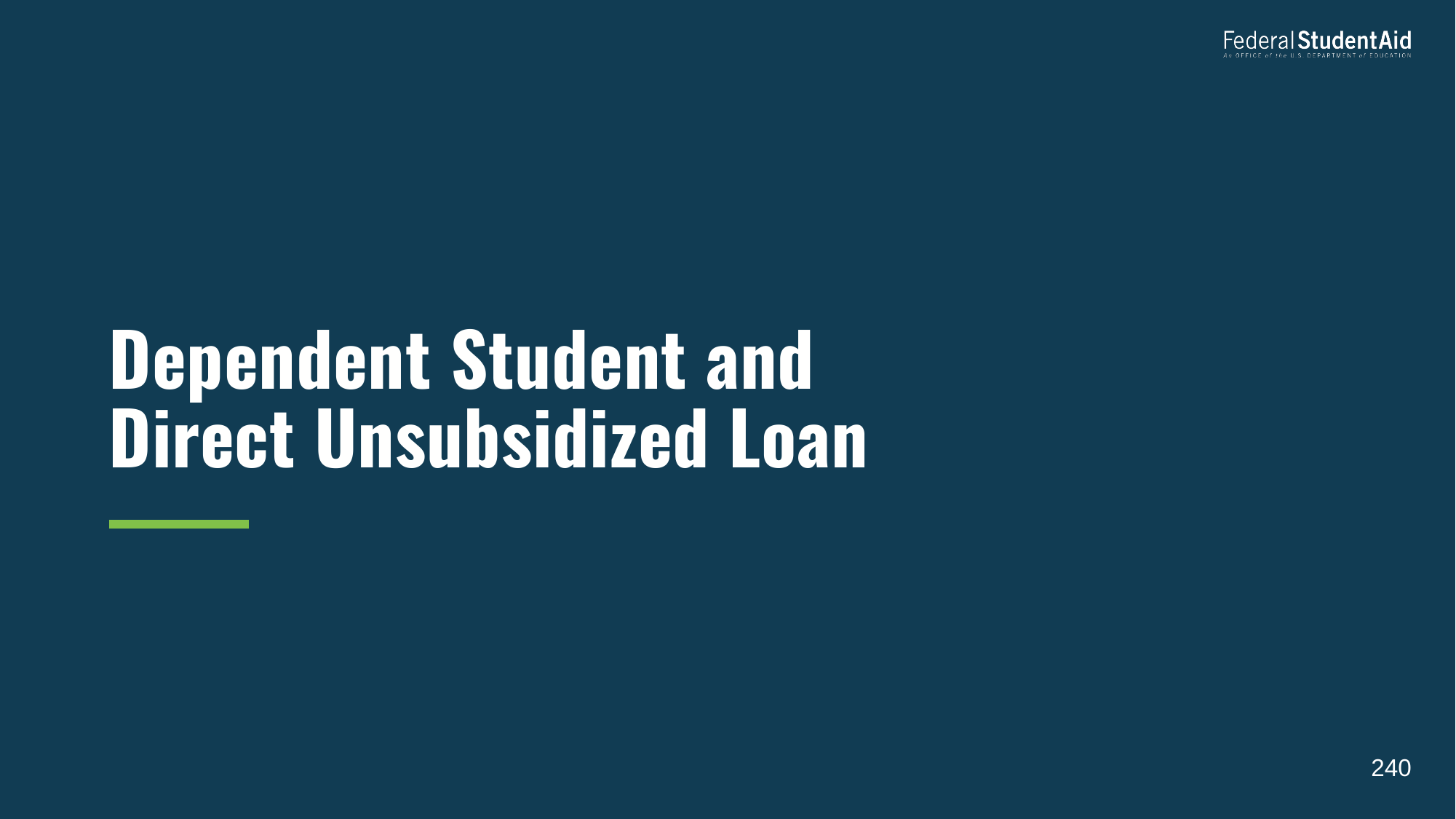

# Dependent Student and Direct Unsubsidized Loan
240